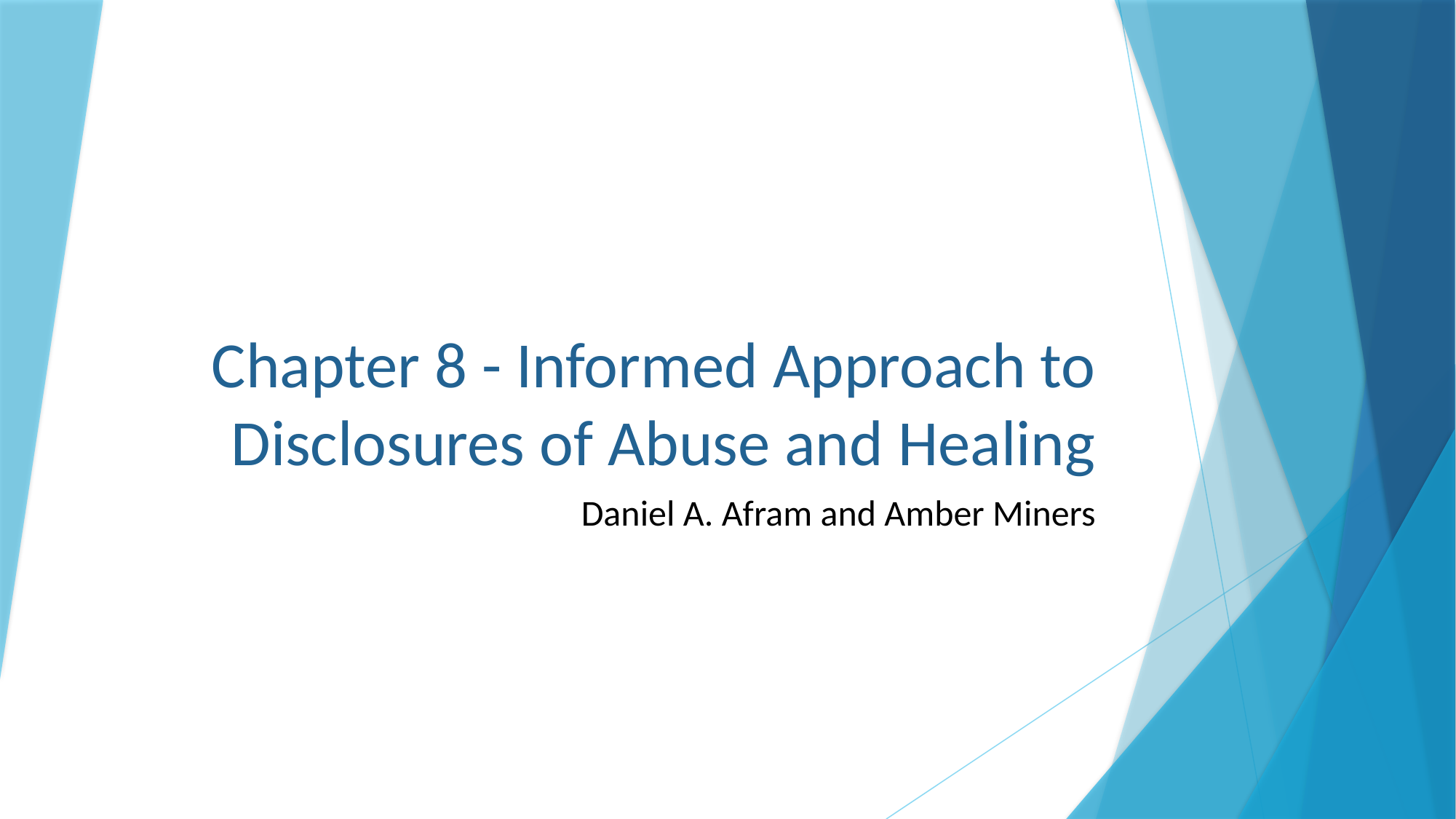

# Chapter 8 - Informed Approach to Disclosures of Abuse and Healing
Daniel A. Afram and Amber Miners